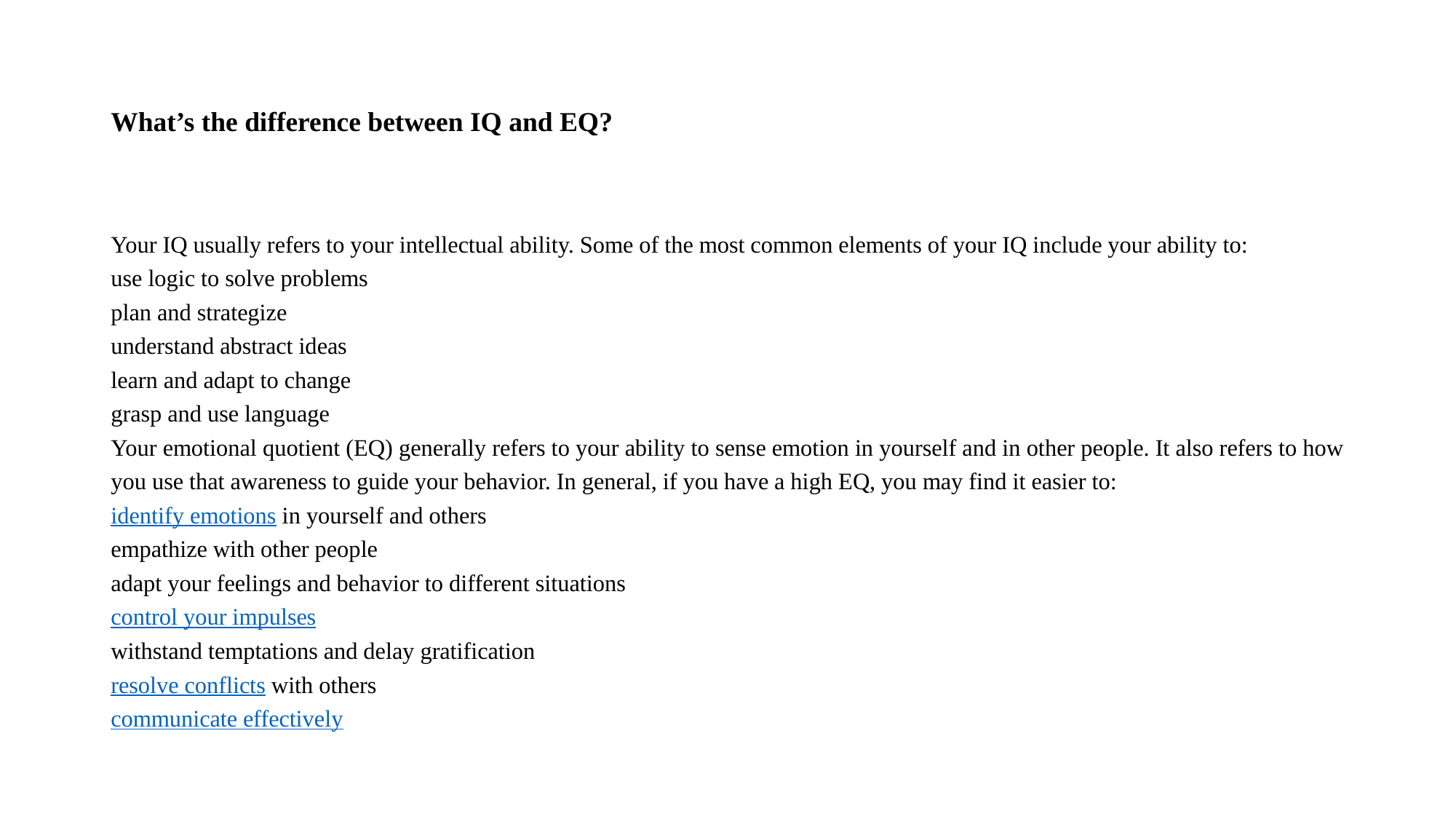

# What’s the difference between IQ and EQ?
Your IQ usually refers to your intellectual ability. Some of the most common elements of your IQ include your ability to:
use logic to solve problems
plan and strategize
understand abstract ideas
learn and adapt to change
grasp and use language
Your emotional quotient (EQ) generally refers to your ability to sense emotion in yourself and in other people. It also refers to how you use that awareness to guide your behavior. In general, if you have a high EQ, you may find it easier to:
identify emotions in yourself and others
empathize with other people
adapt your feelings and behavior to different situations
control your impulses
withstand temptations and delay gratification
resolve conflicts with others
communicate effectively